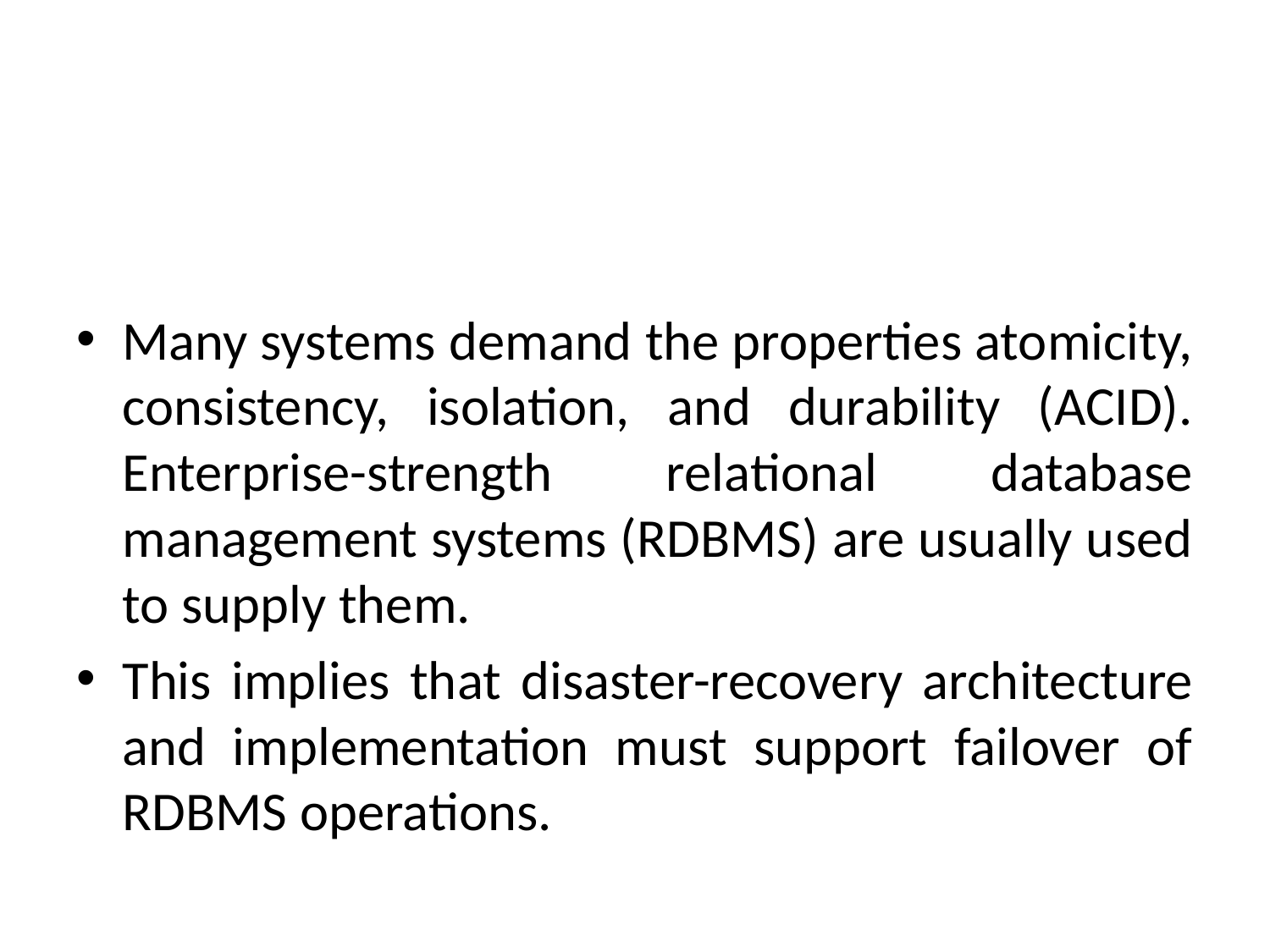

#

Many systems demand the properties atomicity, consistency, isolation, and durability (ACID). Enterprise-strength relational database management systems (RDBMS) are usually used to supply them.
This implies that disaster-recovery architecture and implementation must support failover of RDBMS operations.